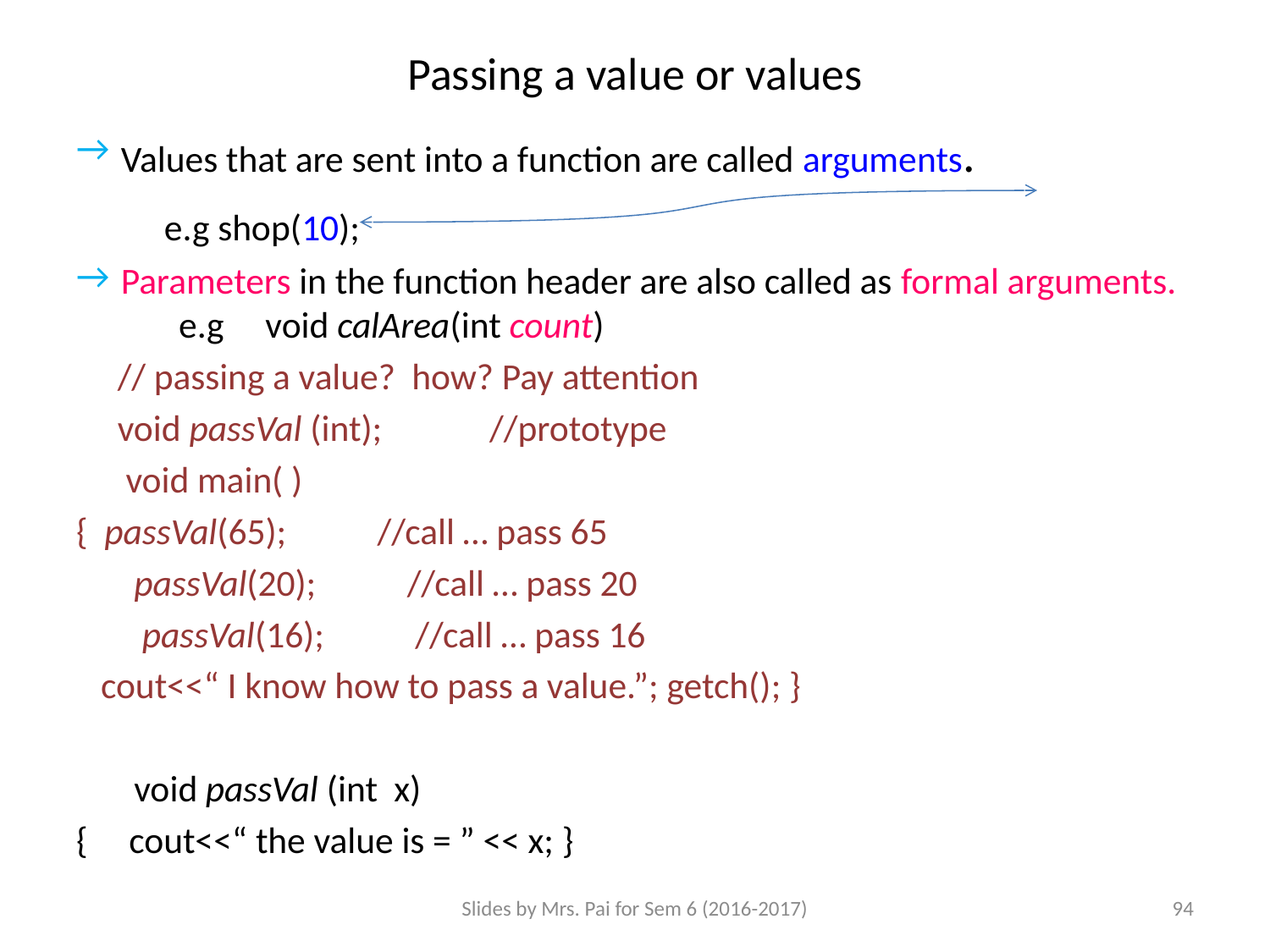

# Passing a value or values
Values that are sent into a function are called arguments.
        e.g shop(10);
Parameters in the function header are also called as formal arguments.          e.g     void calArea(int count)
     // passing a value?  how? Pay attention
     void passVal (int);             //prototype
      void main( )
{  passVal(65);           //call … pass 65
       passVal(20);           //call … pass 20
        passVal(16);           //call … pass 16
   cout<<“ I know how to pass a value.”; getch(); }

       void passVal (int  x)
{     cout<<“ the value is = ” << x; }
Slides by Mrs. Pai for Sem 6 (2016-2017)
94